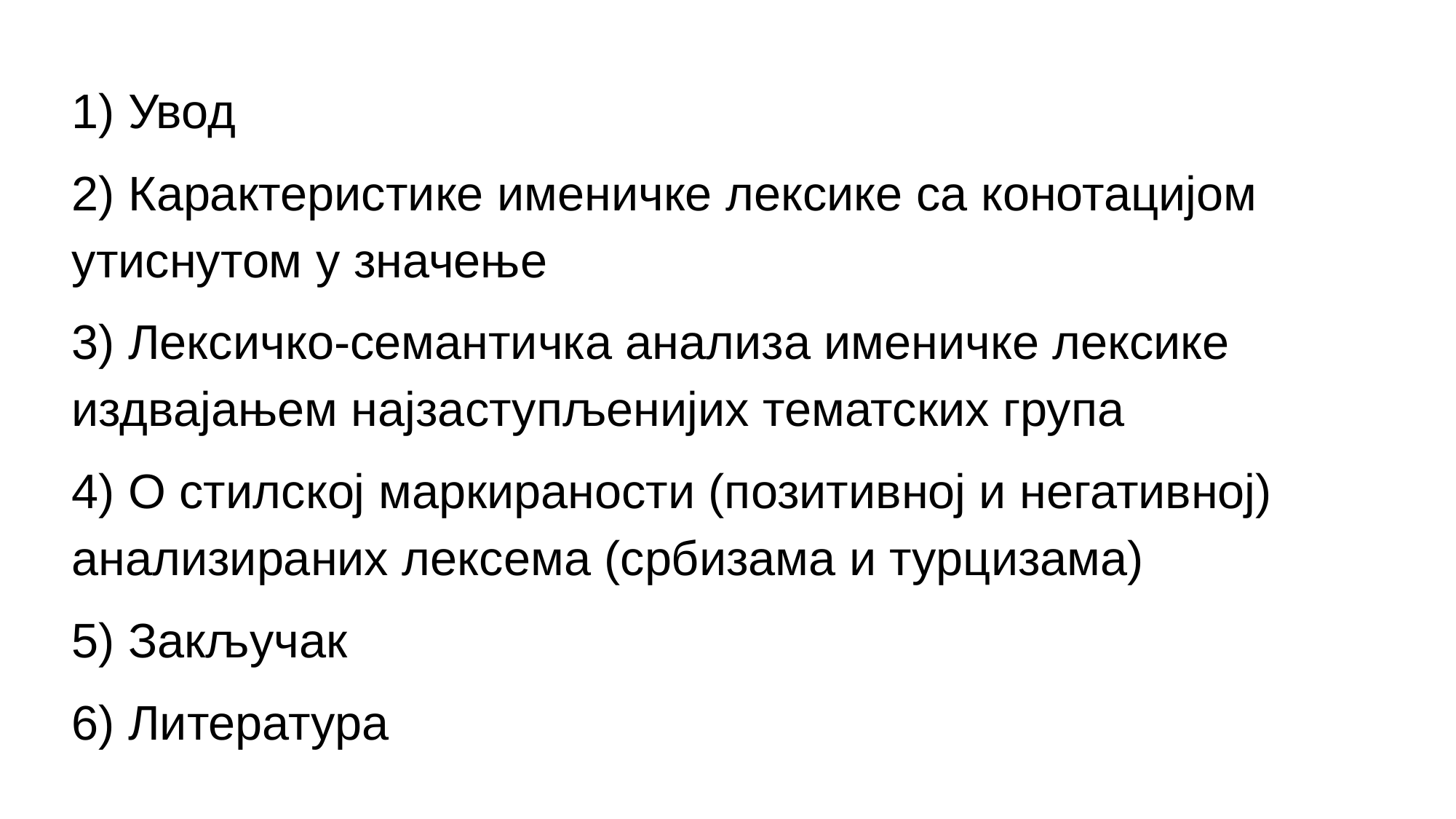

1) Увод
2) Карактеристике именичке лексике са конотацијом утиснутом у значење
3) Лексичко-семантичка анализа именичке лексике издвајањем најзаступљенијих тематских група
4) О стилској маркираности (позитивној и негативној) анализираних лексема (србизама и турцизама)
5) Закључак
6) Литература